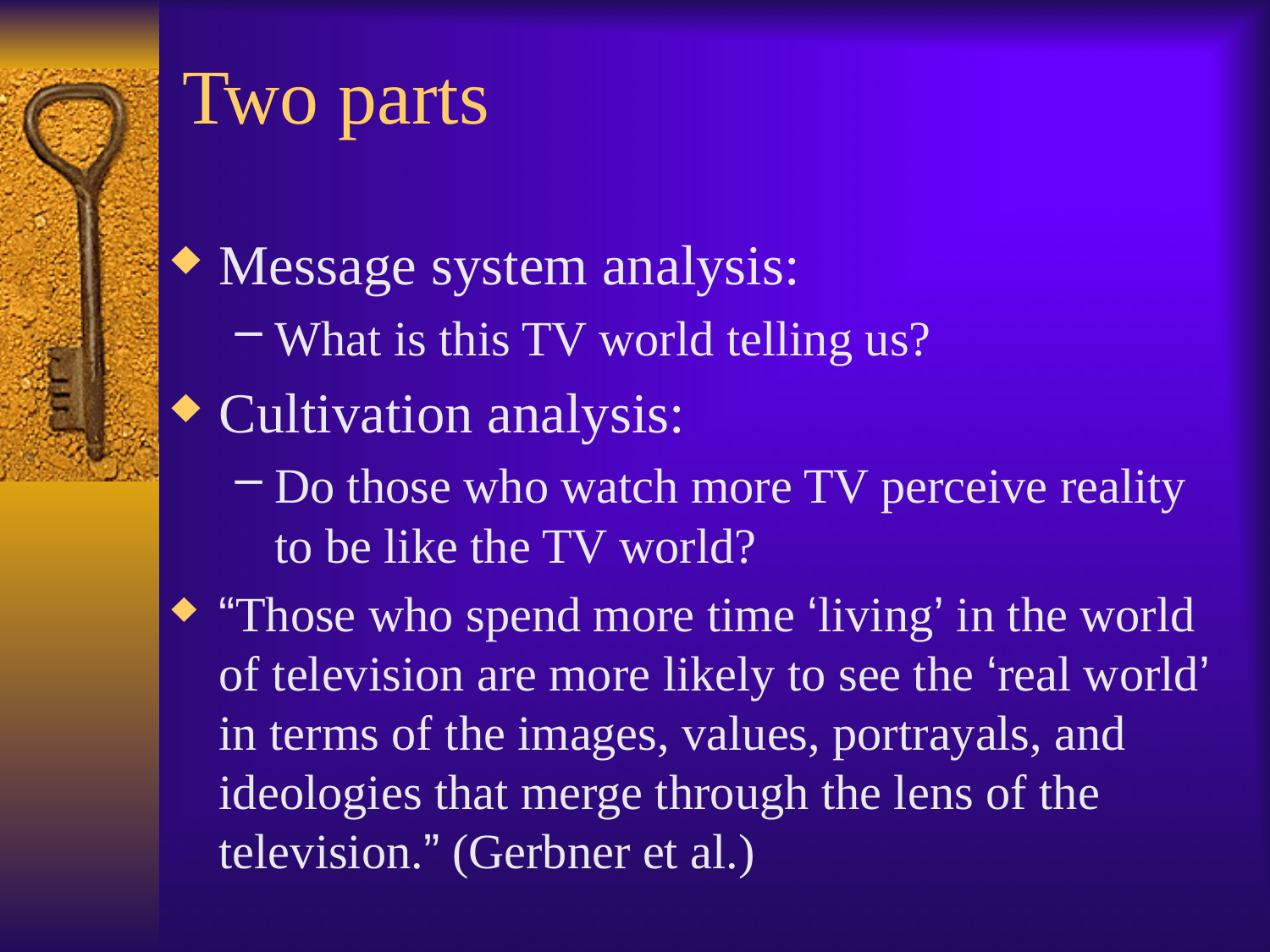

# Two parts
Message system analysis:
What is this TV world telling us?
Cultivation analysis:
Do those who watch more TV perceive reality to be like the TV world?
“Those who spend more time ‘living’ in the world of television are more likely to see the ‘real world’ in terms of the images, values, portrayals, and ideologies that merge through the lens of the television.” (Gerbner et al.)